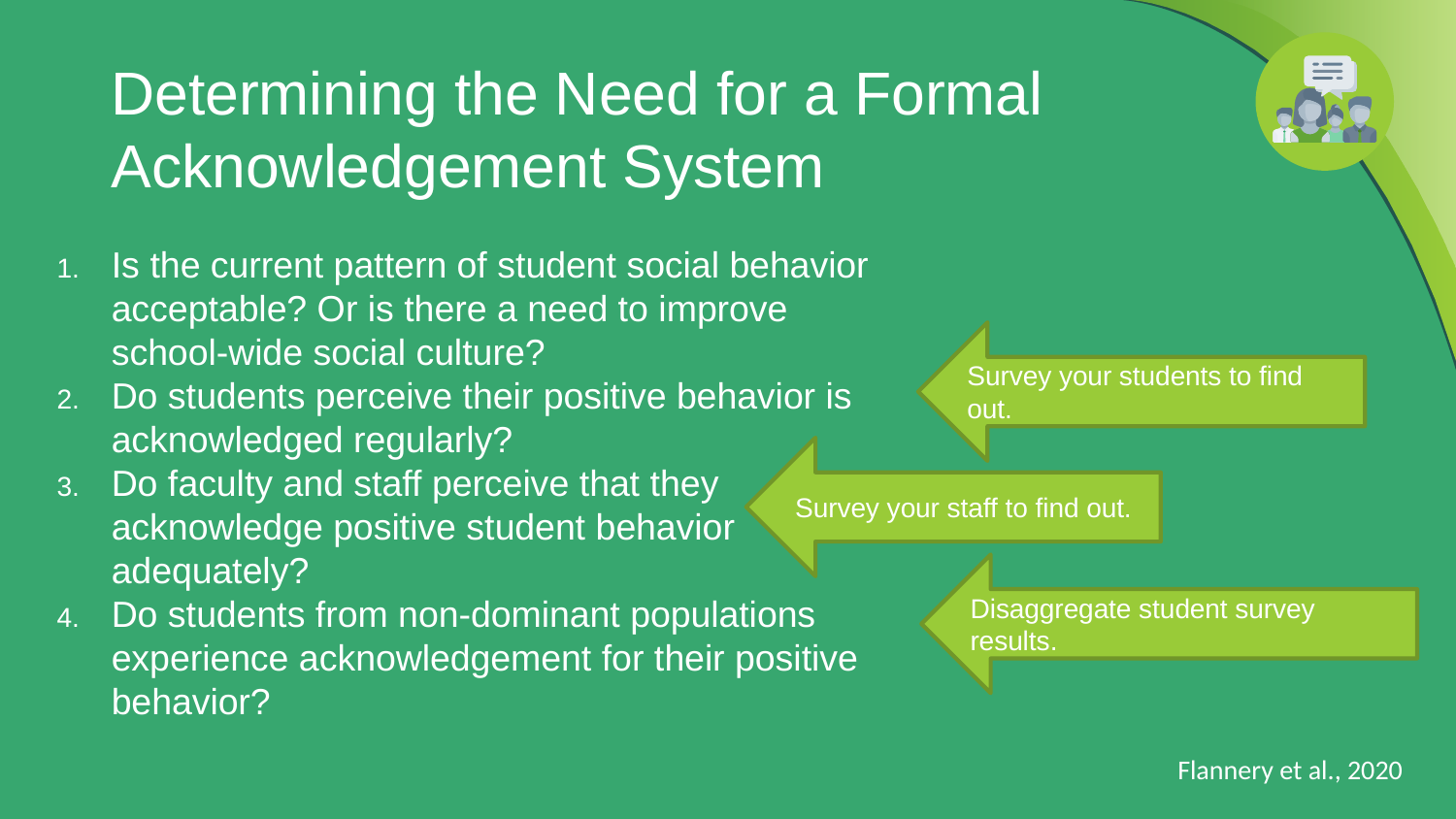

Determining the Need for a Formal Acknowledgement System

Is the current pattern of student social behavior acceptable? Or is there a need to improve school-wide social culture?
Do students perceive their positive behavior is acknowledged regularly?
Do faculty and staff perceive that they acknowledge positive student behavior adequately?
Do students from non-dominant populations experience acknowledgement for their positive behavior?
Survey your students to find out.
Survey your staff to find out.
Disaggregate student survey results.
Flannery et al., 2020